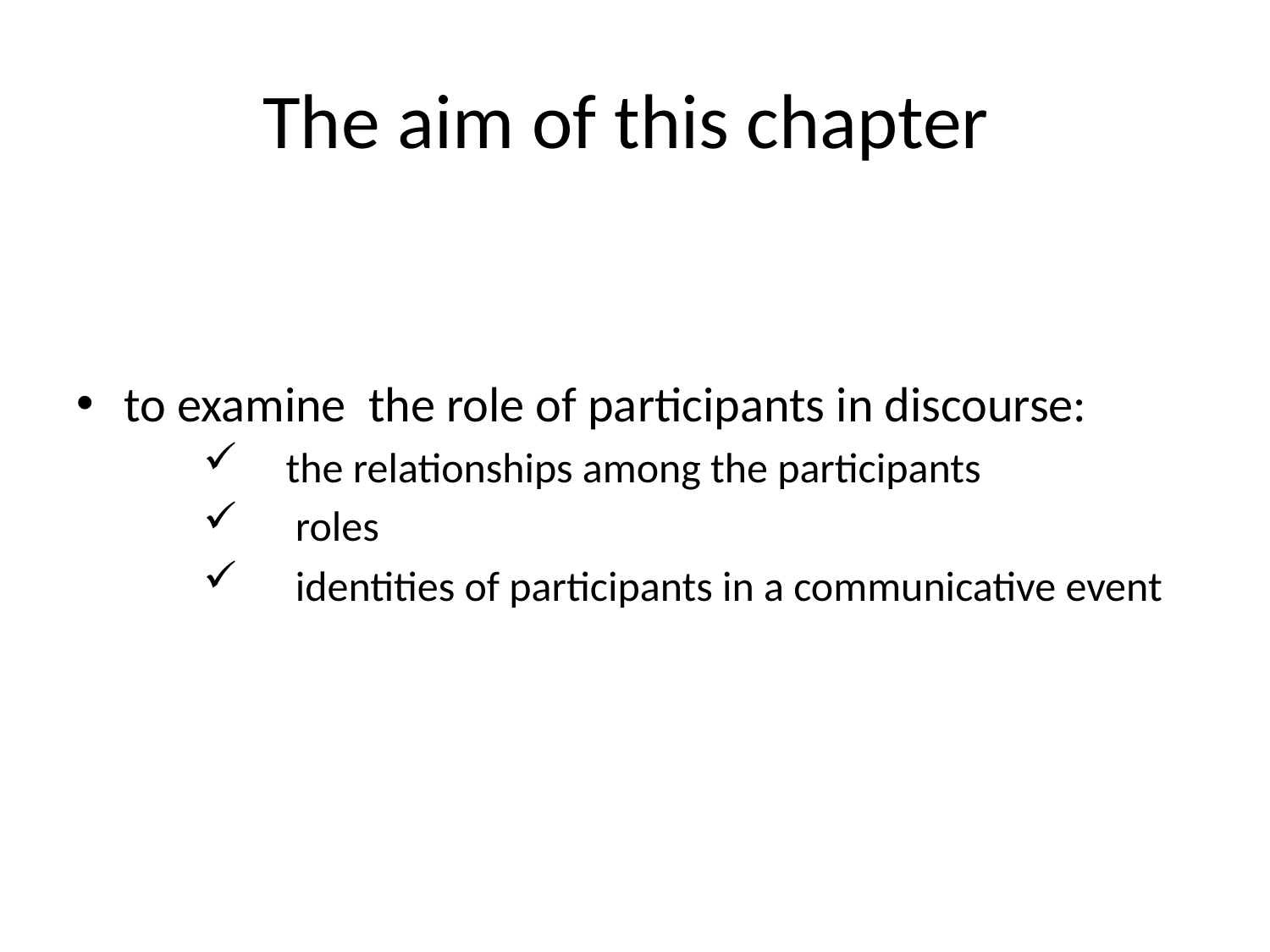

# The aim of this chapter
to examine  the role of participants in discourse:
     the relationships among the participants
      roles
      identities of participants in a communicative event